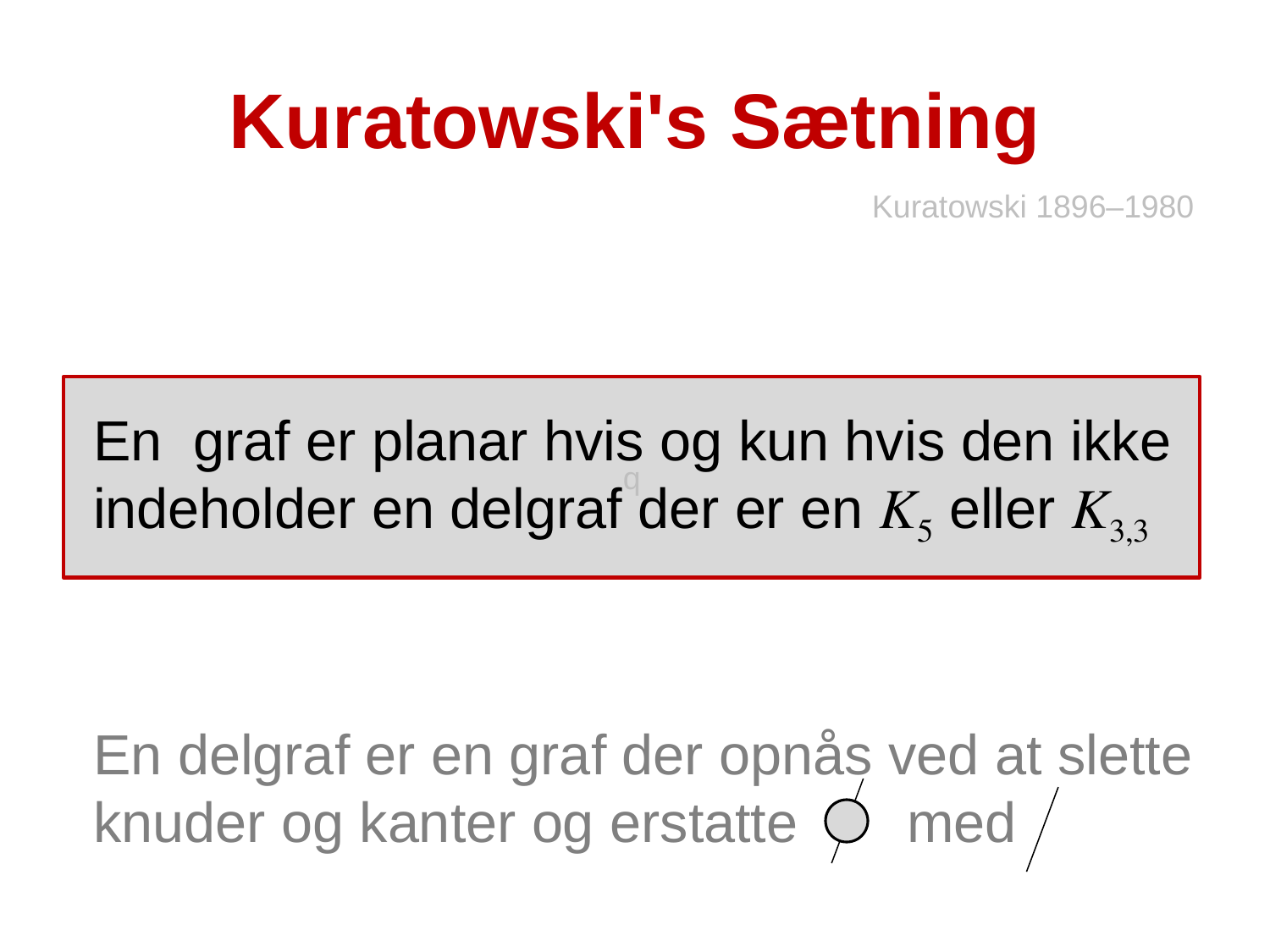

# Kuratowski's Sætning
Kuratowski 1896–1980
q
En  graf er planar hvis og kun hvis den ikke indeholder en delgraf der er en K5 eller K3,3

En delgraf er en graf der opnås ved at slette knuder og kanter og erstatte       med